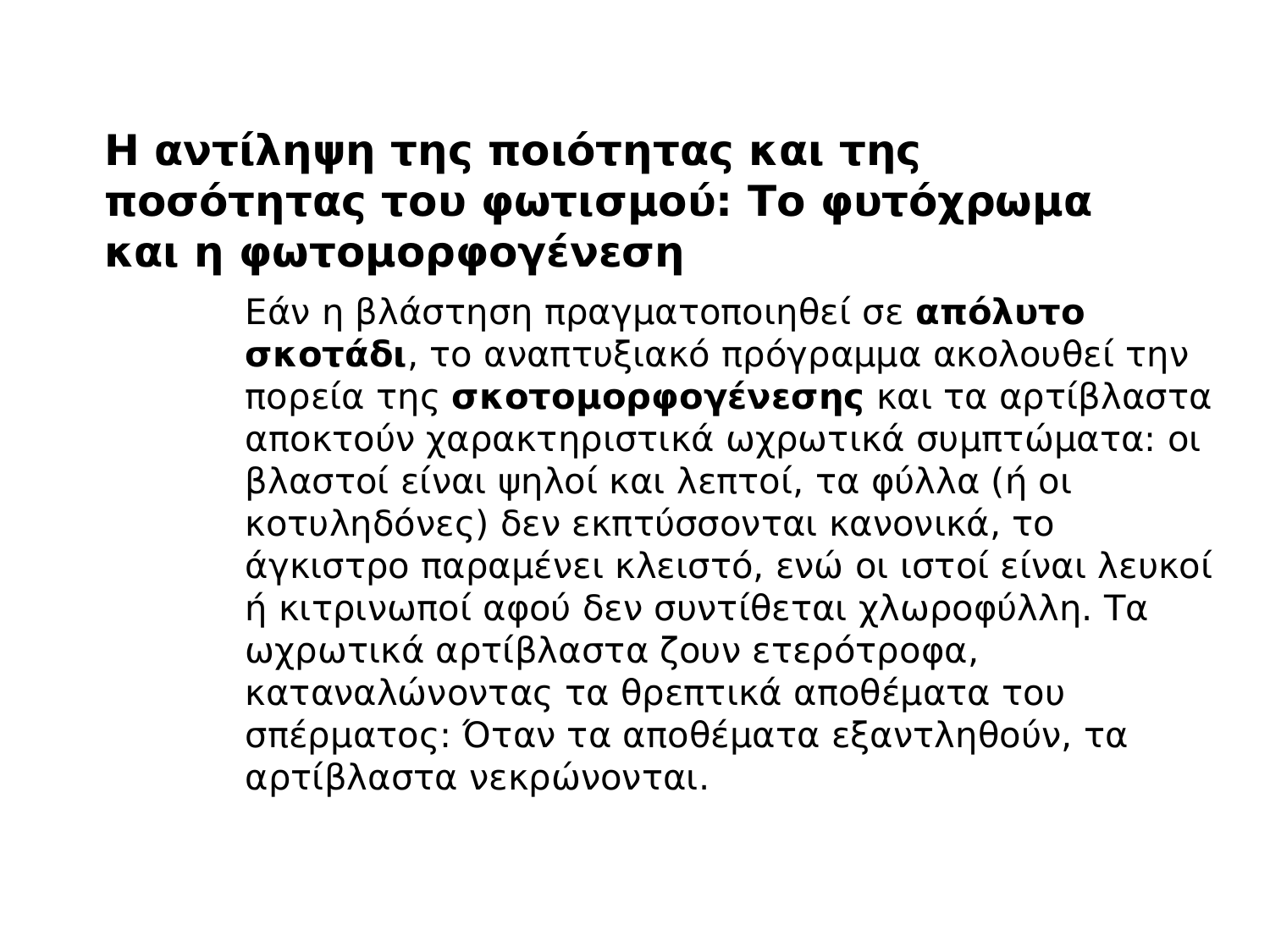

Η αντίληψη της ποιότητας και της ποσότητας του φωτισμού: Το φυτόχρωμα και η φωτομορφογένεση
Εάν η βλάστηση πραγματοποιηθεί σε απόλυτο σκοτάδι, το αναπτυξιακό πρόγραμμα ακολουθεί την πορεία της σκοτομορφογένεσης και τα αρτίβλαστα αποκτούν χαρακτηριστικά ωχρωτικά συμπτώματα: οι βλαστοί είναι ψηλοί και λεπτοί, τα φύλλα (ή οι κοτυληδόνες) δεν εκπτύσσονται κανονικά, το άγκιστρο παραμένει κλειστό, ενώ οι ιστοί είναι λευκοί ή κιτρινωποί αφού δεν συντίθεται χλωροφύλλη. Τα ωχρωτικά αρτίβλαστα ζουν ετερότροφα, καταναλώνοντας τα θρεπτικά αποθέματα του σπέρματος: Όταν τα αποθέματα εξαντληθούν, τα αρτίβλαστα νεκρώνονται.